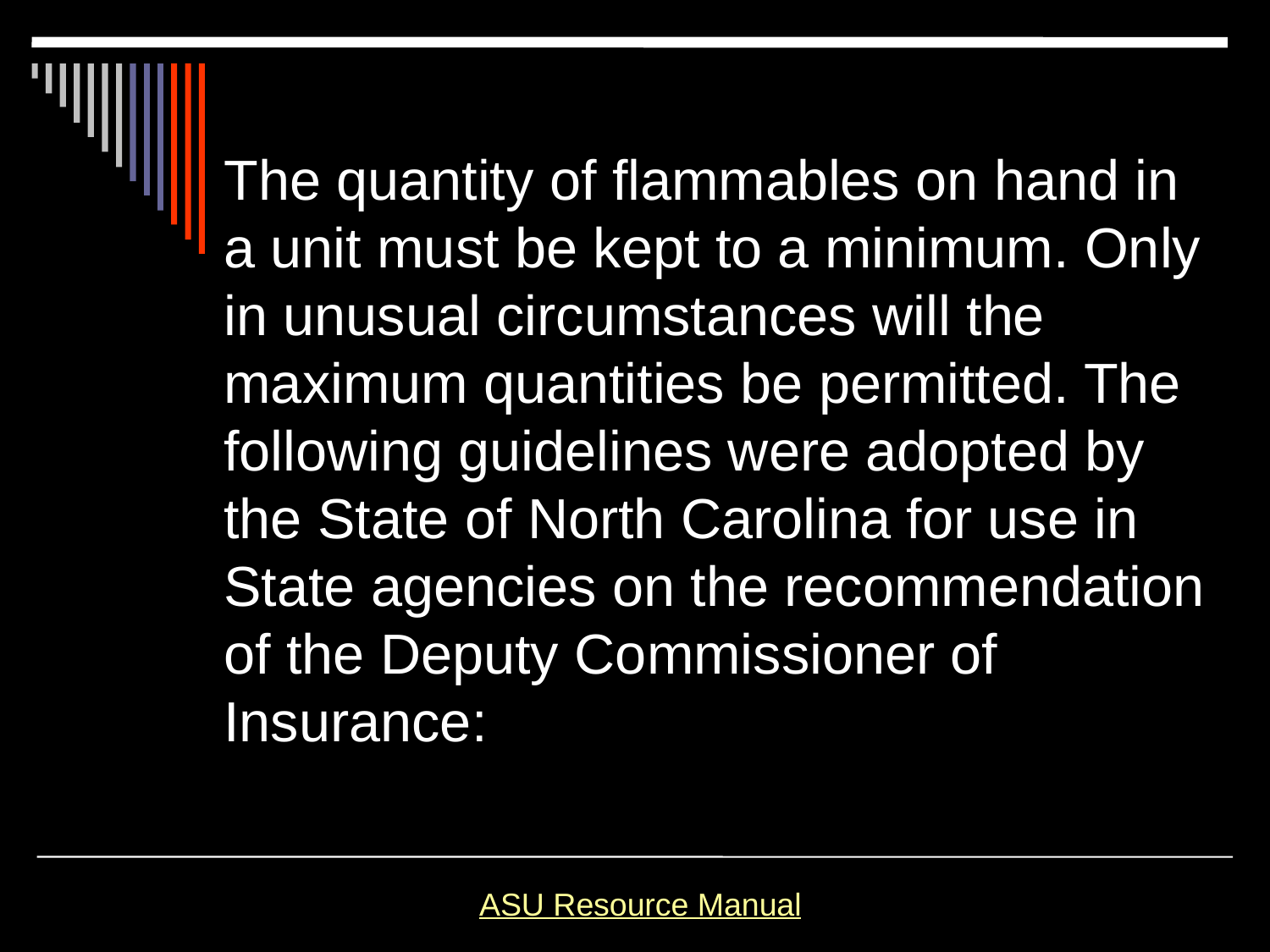

The quantity of flammables on hand in a unit must be kept to a minimum. Only in unusual circumstances will the maximum quantities be permitted. The following guidelines were adopted by the State of North Carolina for use in State agencies on the recommendation of the Deputy Commissioner of Insurance:
ASU Resource Manual